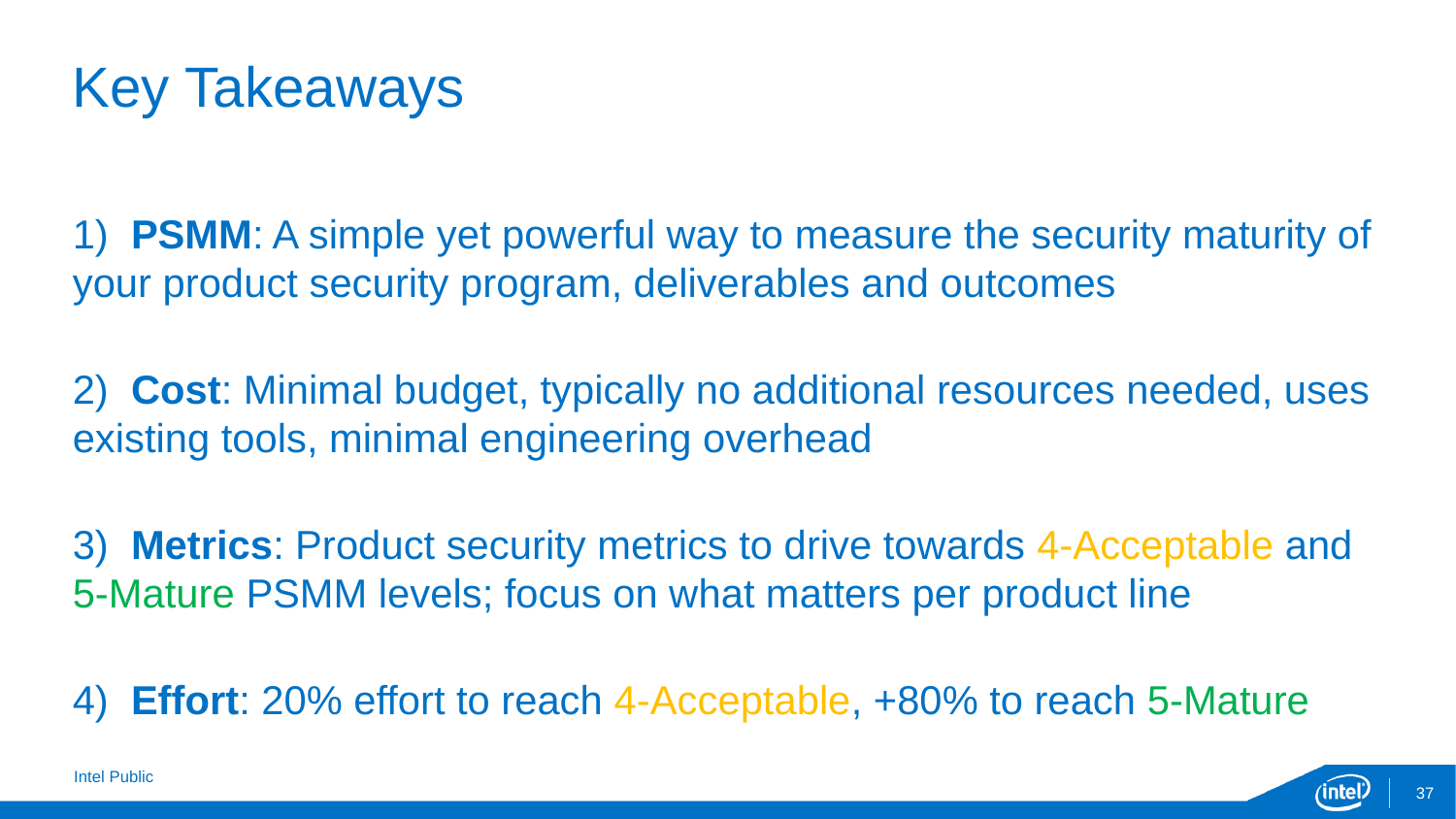

# Key Takeaways
1)  PSMM: A simple yet powerful way to measure the security maturity of your product security program, deliverables and outcomes

2)  Cost: Minimal budget, typically no additional resources needed, uses existing tools, minimal engineering overhead

3)  Metrics: Product security metrics to drive towards 4-Acceptable and 5-Mature PSMM levels; focus on what matters per product line

4)  Effort: 20% effort to reach 4-Acceptable, +80% to reach 5-Mature
37